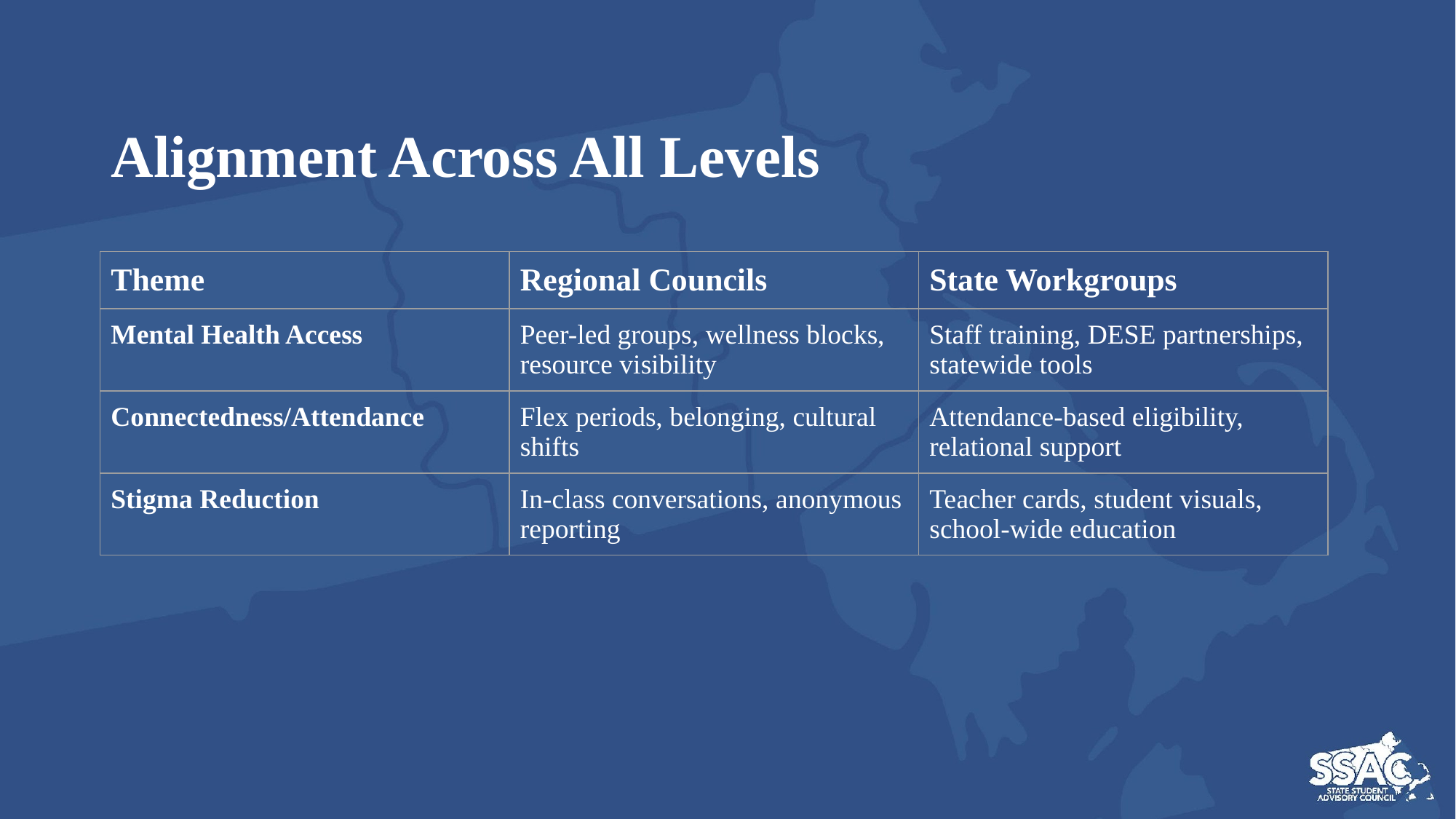

# Alignment Across All Levels
| Theme | Regional Councils | State Workgroups |
| --- | --- | --- |
| Mental Health Access | Peer-led groups, wellness blocks, resource visibility | Staff training, DESE partnerships, statewide tools |
| Connectedness/Attendance | Flex periods, belonging, cultural shifts | Attendance-based eligibility, relational support |
| Stigma Reduction | In-class conversations, anonymous reporting | Teacher cards, student visuals, school-wide education |